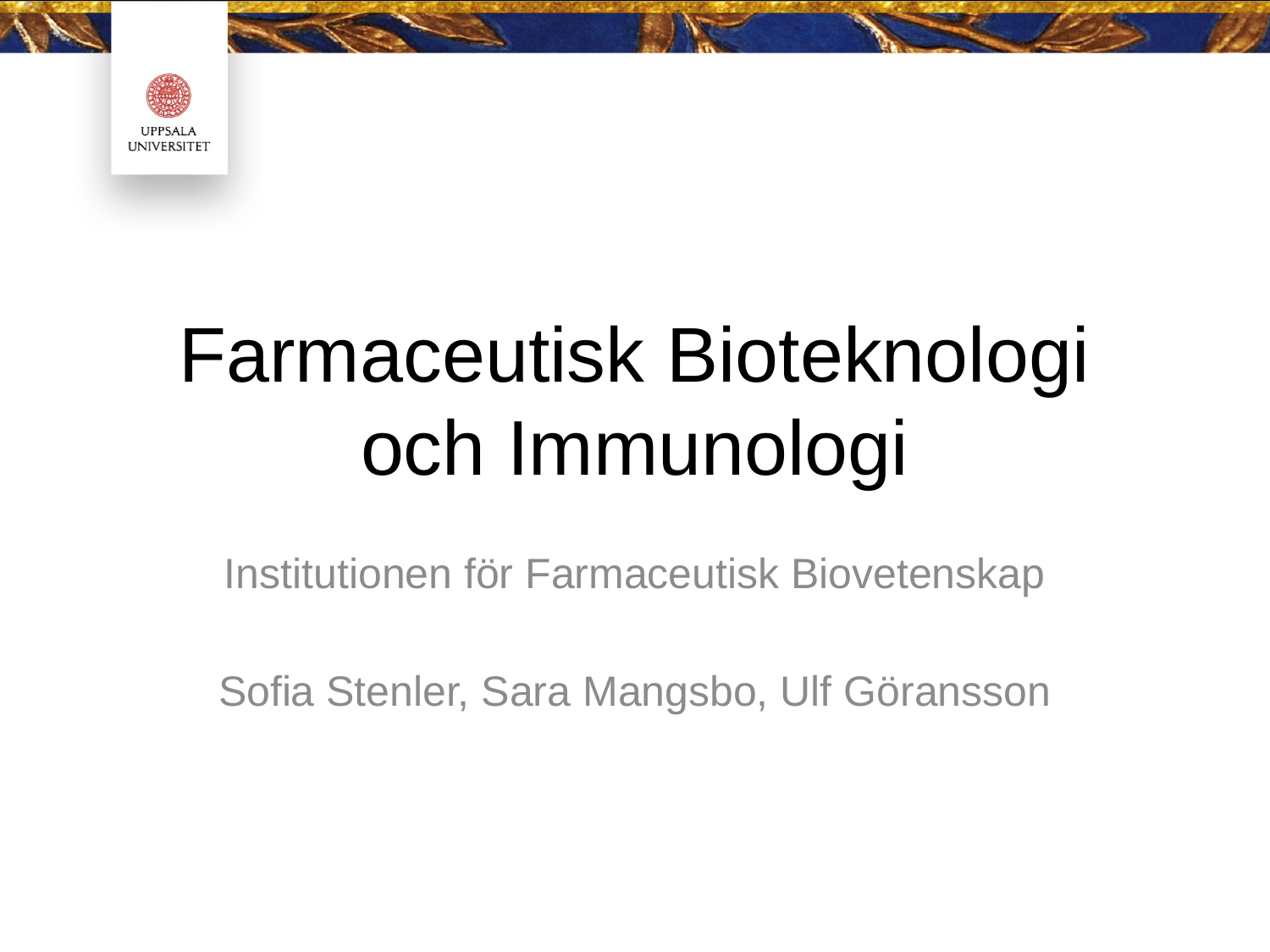

# Farmaceutisk Bioteknologi och Immunologi
Institutionen för Farmaceutisk Biovetenskap

Sofia Stenler, Sara Mangsbo, Ulf Göransson